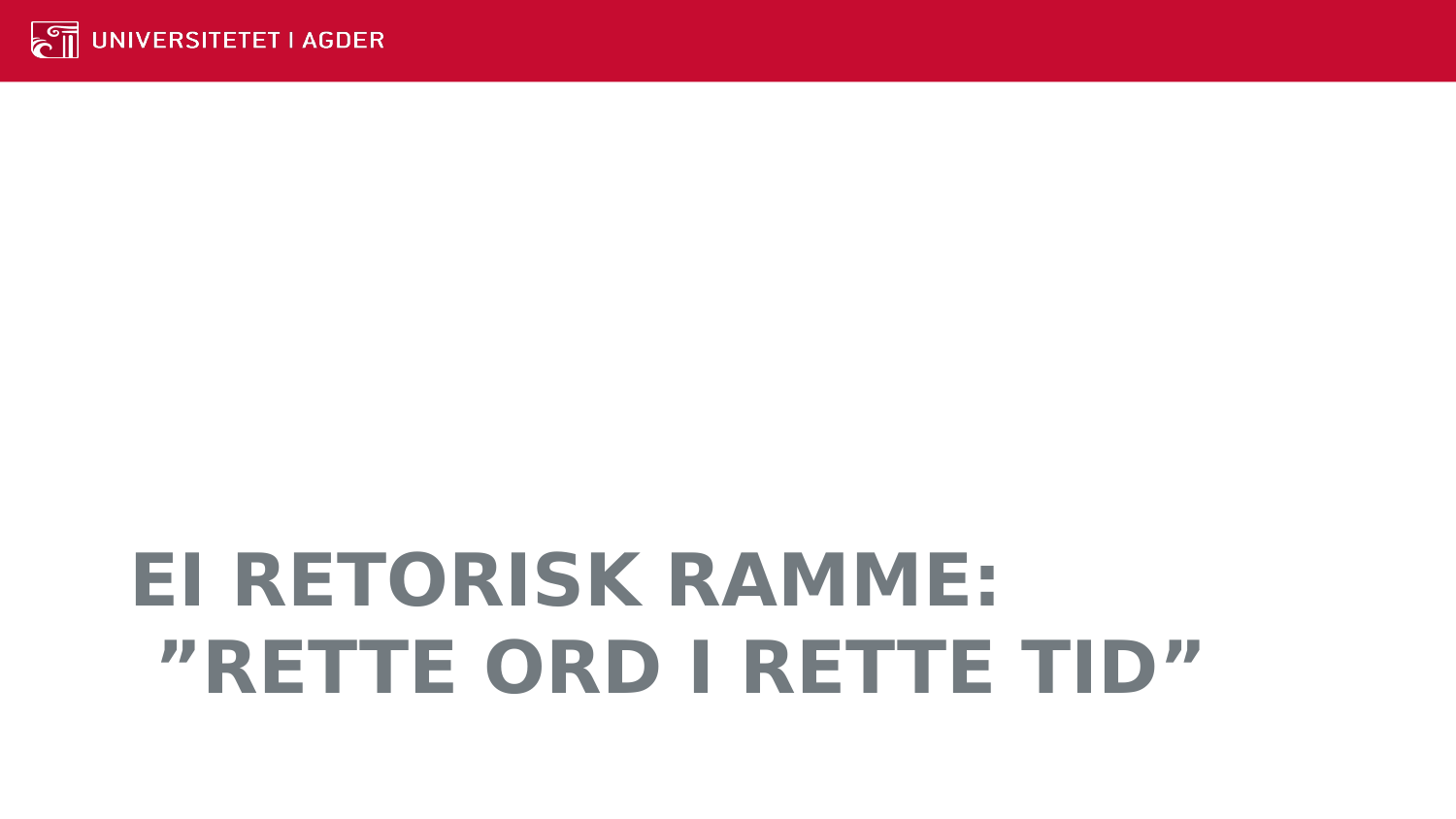

# Ei retorisk ramme: ”rette ord i rette tid”